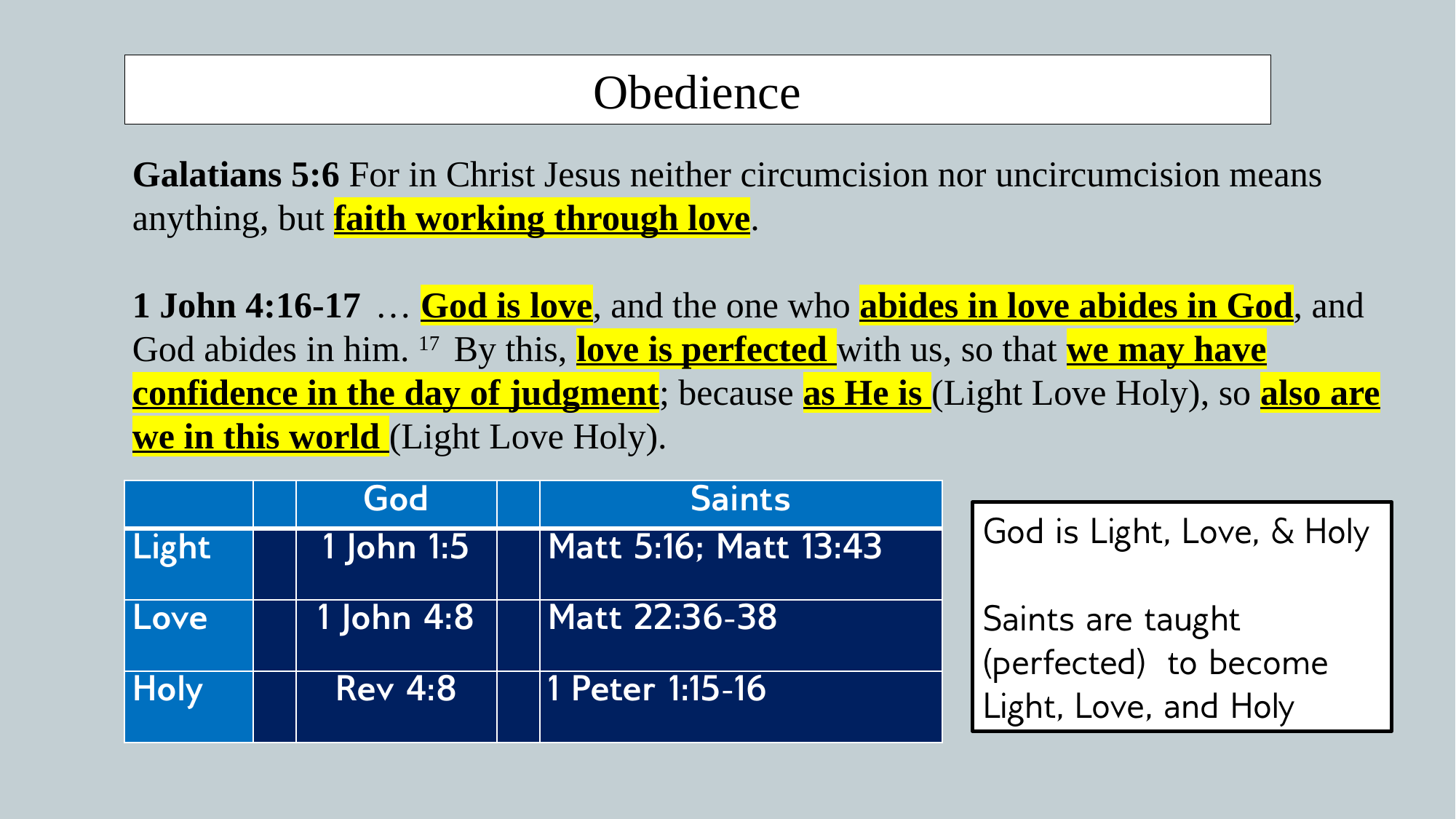

Obedience
Galatians 5:6 For in Christ Jesus neither circumcision nor uncircumcision means anything, but faith working through love.

1 John 4:16-17  … God is love, and the one who abides in love abides in God, and God abides in him. 17  By this, love is perfected with us, so that we may have confidence in the day of judgment; because as He is (Light Love Holy), so also are we in this world (Light Love Holy).

|  |  | God |  | Saints |
| --- | --- | --- | --- | --- |
| Light |  | 1 John 1:5 |  | Matt 5:16; Matt 13:43 |
| Love |  | 1 John 4:8 |  | Matt 22:36-38 |
| Holy |  | Rev 4:8 |  | 1 Peter 1:15-16 |
God is Light, Love, & Holy

Saints are taught (perfected)  to become Light, Love, and Holy